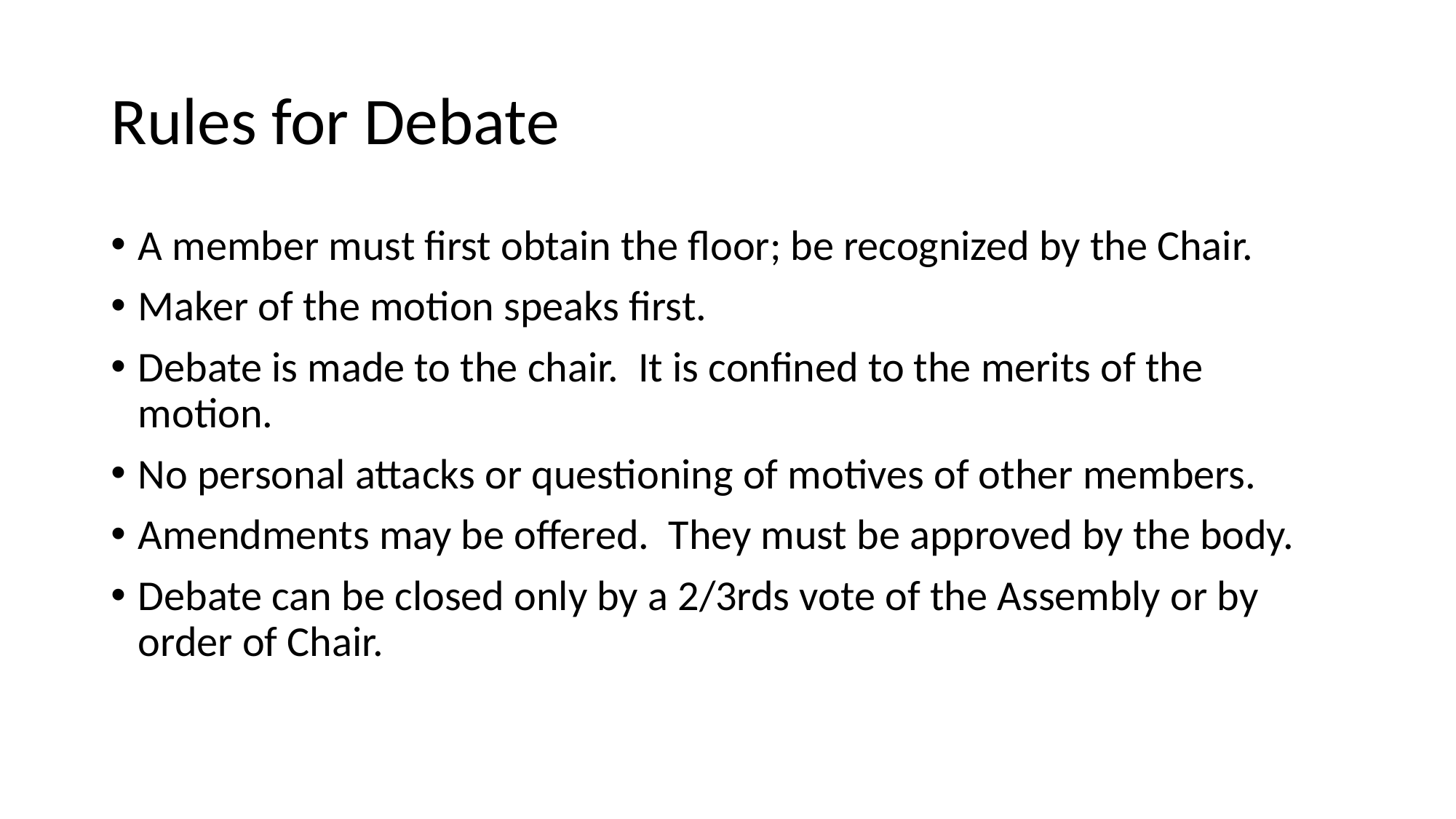

# Rules for Debate
A member must first obtain the floor; be recognized by the Chair.
Maker of the motion speaks first.
Debate is made to the chair.  It is confined to the merits of the motion.
No personal attacks or questioning of motives of other members.
Amendments may be offered.  They must be approved by the body.
Debate can be closed only by a 2/3rds vote of the Assembly or by order of Chair.